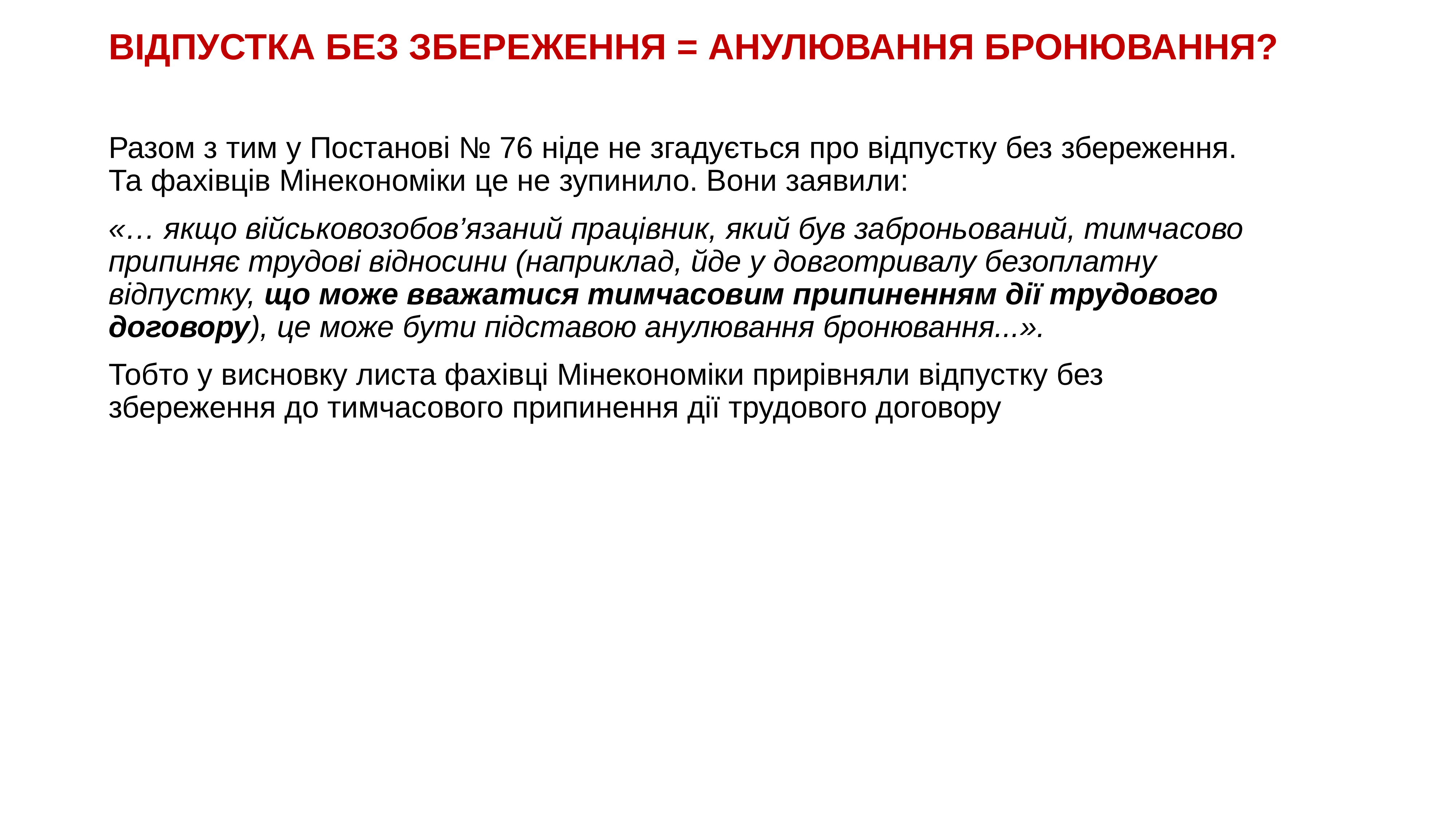

# ВІДПУСТКА БЕЗ ЗБЕРЕЖЕННЯ = АНУЛЮВАННЯ БРОНЮВАННЯ?
Разом з тим у Постанові № 76 ніде не згадується про відпустку без збереження. Та фахівців Мінекономіки це не зупинило. Вони заявили:
«… якщо військовозобов’язаний працівник, який був заброньований, тимчасово припиняє трудові відносини (наприклад, йде у довготривалу безоплатну відпустку, що може вважатися тимчасовим припиненням дії трудового договору), це може бути підставою анулювання бронювання...».
Тобто у висновку листа фахівці Мінекономіки прирівняли відпустку без збереження до тимчасового припинення дії трудового договору
KAZNACHEI
138